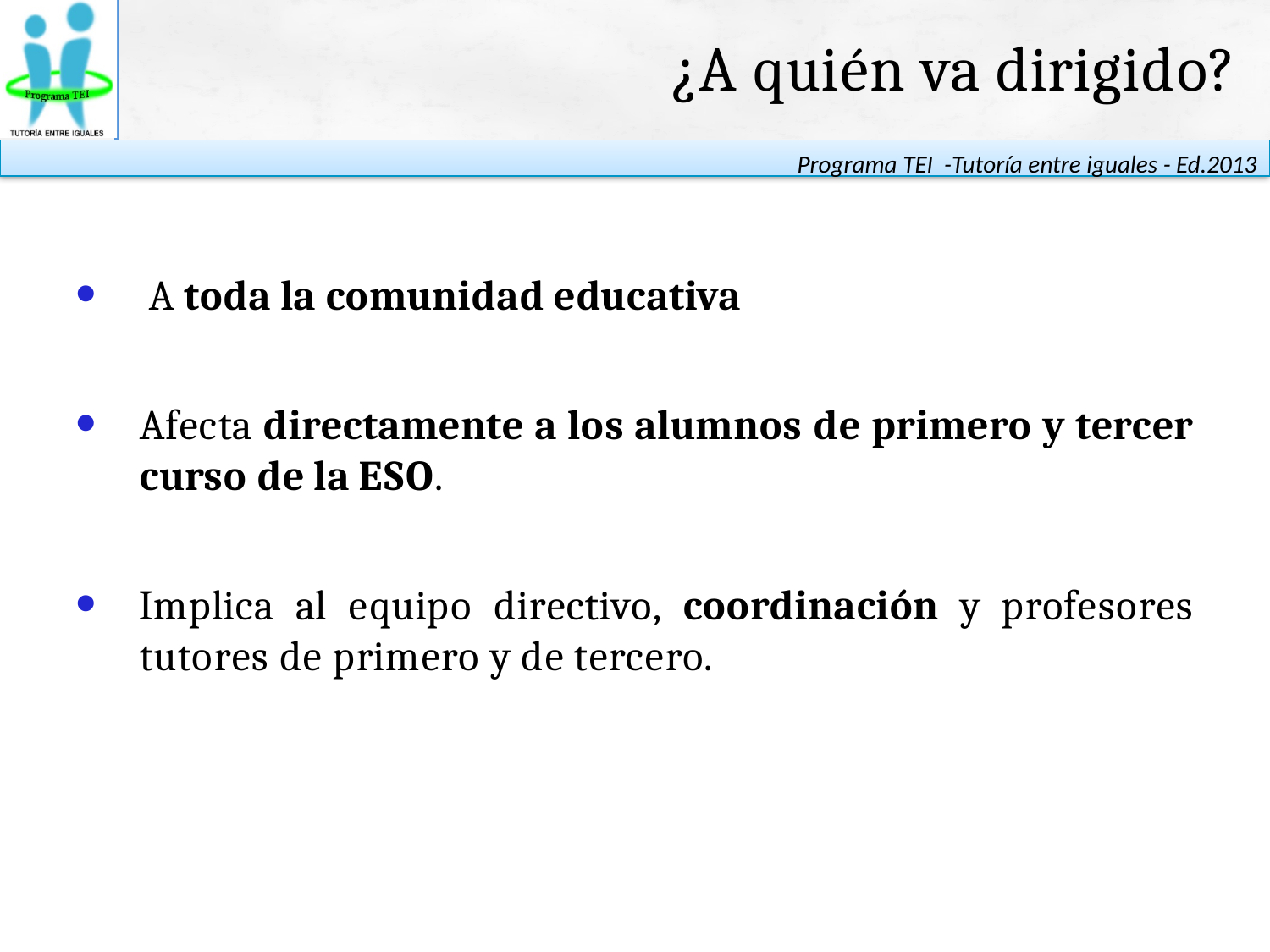

¿A quién va dirigido?

 A toda la comunidad educativa

Afecta directamente a los alumnos de primero y tercer curso de la ESO.

Implica al equipo directivo, coordinación y profesores tutores de primero y de tercero.